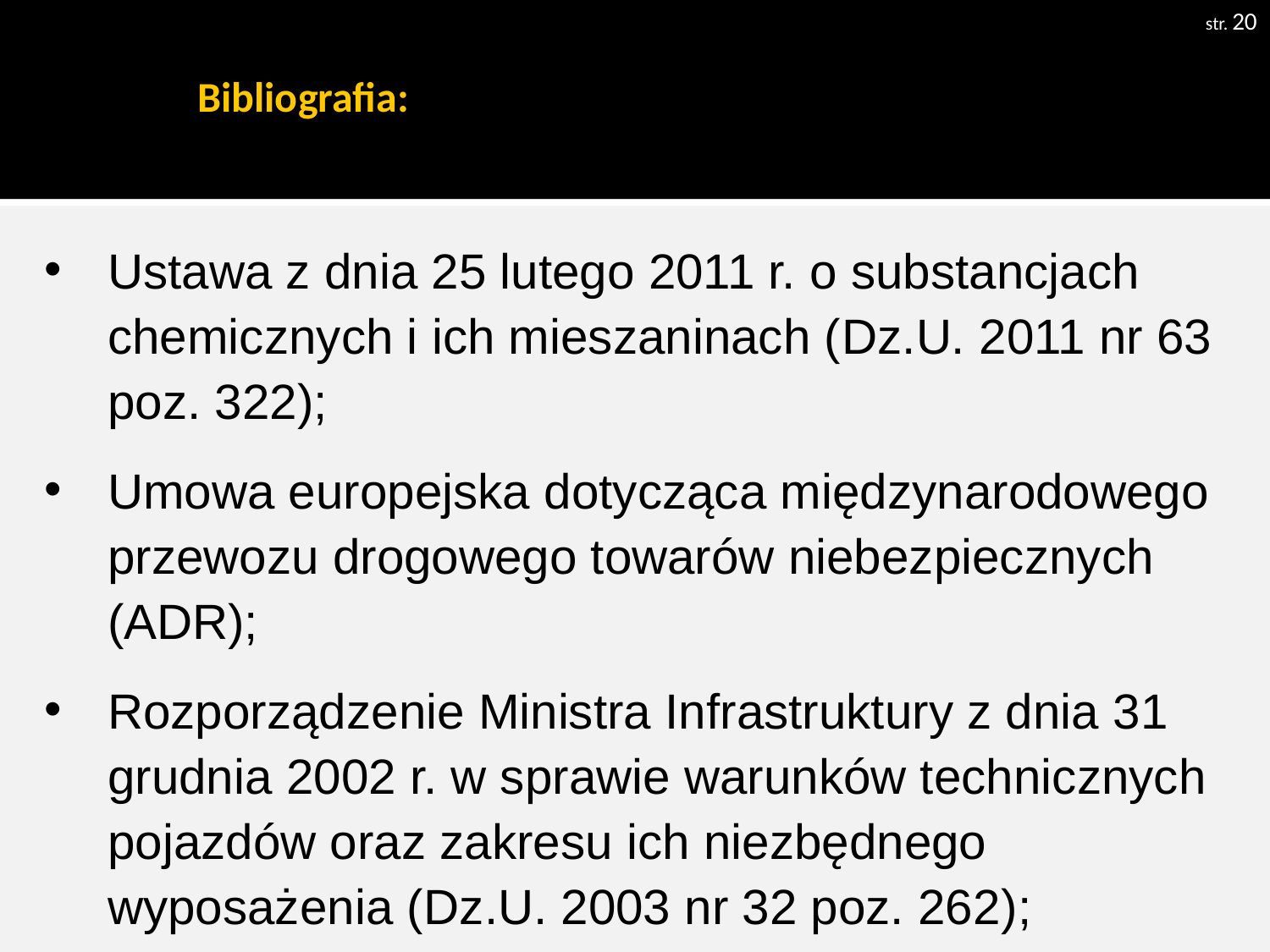

str. 20
# Bibliografia:
Ustawa z dnia 25 lutego 2011 r. o substancjach chemicznych i ich mieszaninach (Dz.U. 2011 nr 63 poz. 322);
Umowa europejska dotycząca międzynarodowego przewozu drogowego towarów niebezpiecznych (ADR);
Rozporządzenie Ministra Infrastruktury z dnia 31 grudnia 2002 r. w sprawie warunków technicznych pojazdów oraz zakresu ich niezbędnego wyposażenia (Dz.U. 2003 nr 32 poz. 262);